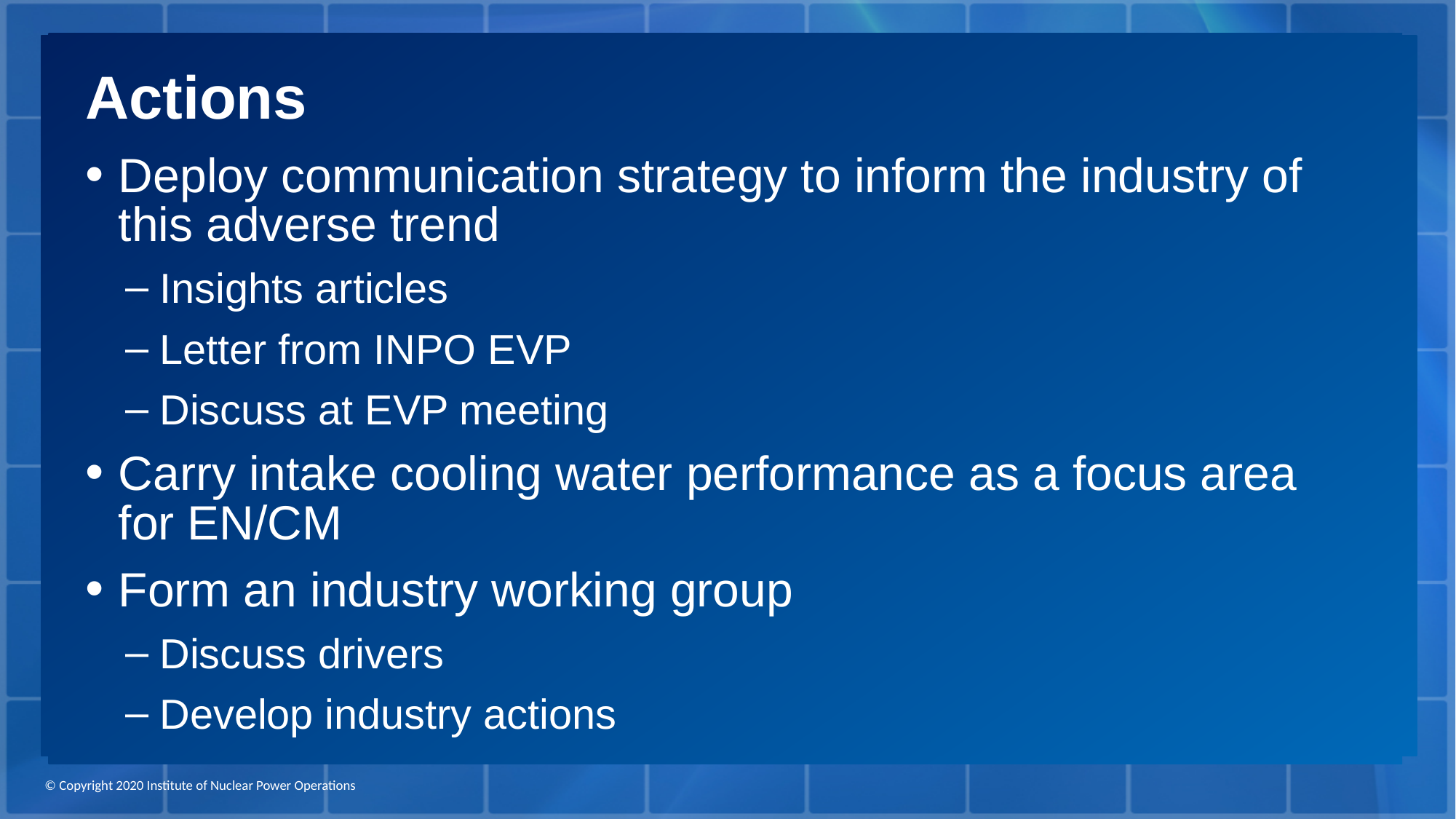

# Actions
Deploy communication strategy to inform the industry of this adverse trend
Insights articles
Letter from INPO EVP
Discuss at EVP meeting
Carry intake cooling water performance as a focus area for EN/CM
Form an industry working group
Discuss drivers
Develop industry actions